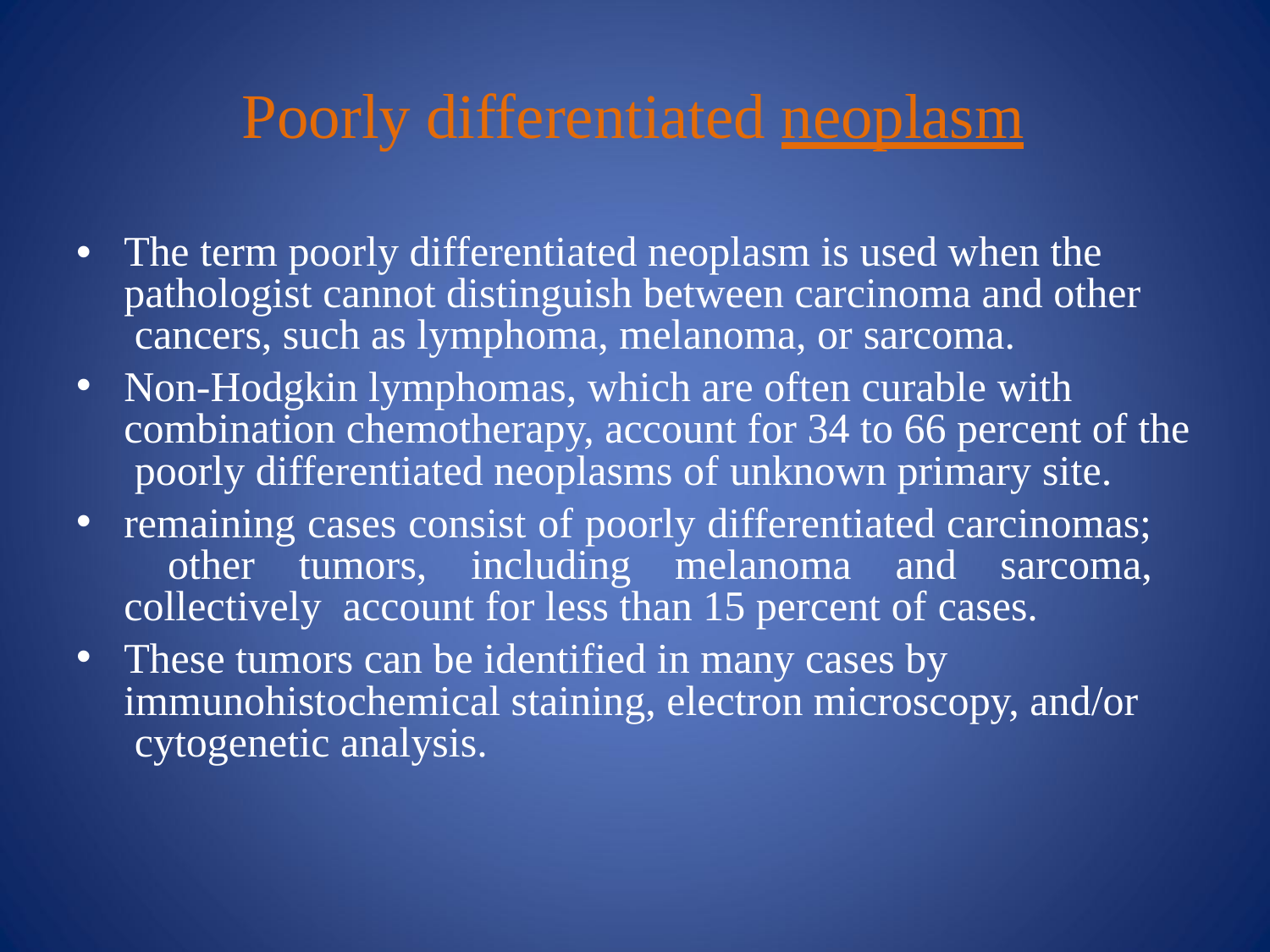

# Poorly differentiated neoplasm
The term poorly differentiated neoplasm is used when the  pathologist cannot distinguish between carcinoma and other  cancers, such as lymphoma, melanoma, or sarcoma.
Non-Hodgkin lymphomas, which are often curable with  combination chemotherapy, account for 34 to 66 percent of the  poorly differentiated neoplasms of unknown primary site.
remaining cases consist of poorly differentiated carcinomas;  other tumors, including melanoma and sarcoma, collectively  account for less than 15 percent of cases.
These tumors can be identified in many cases by  immunohistochemical staining, electron microscopy, and/or  cytogenetic analysis.
•